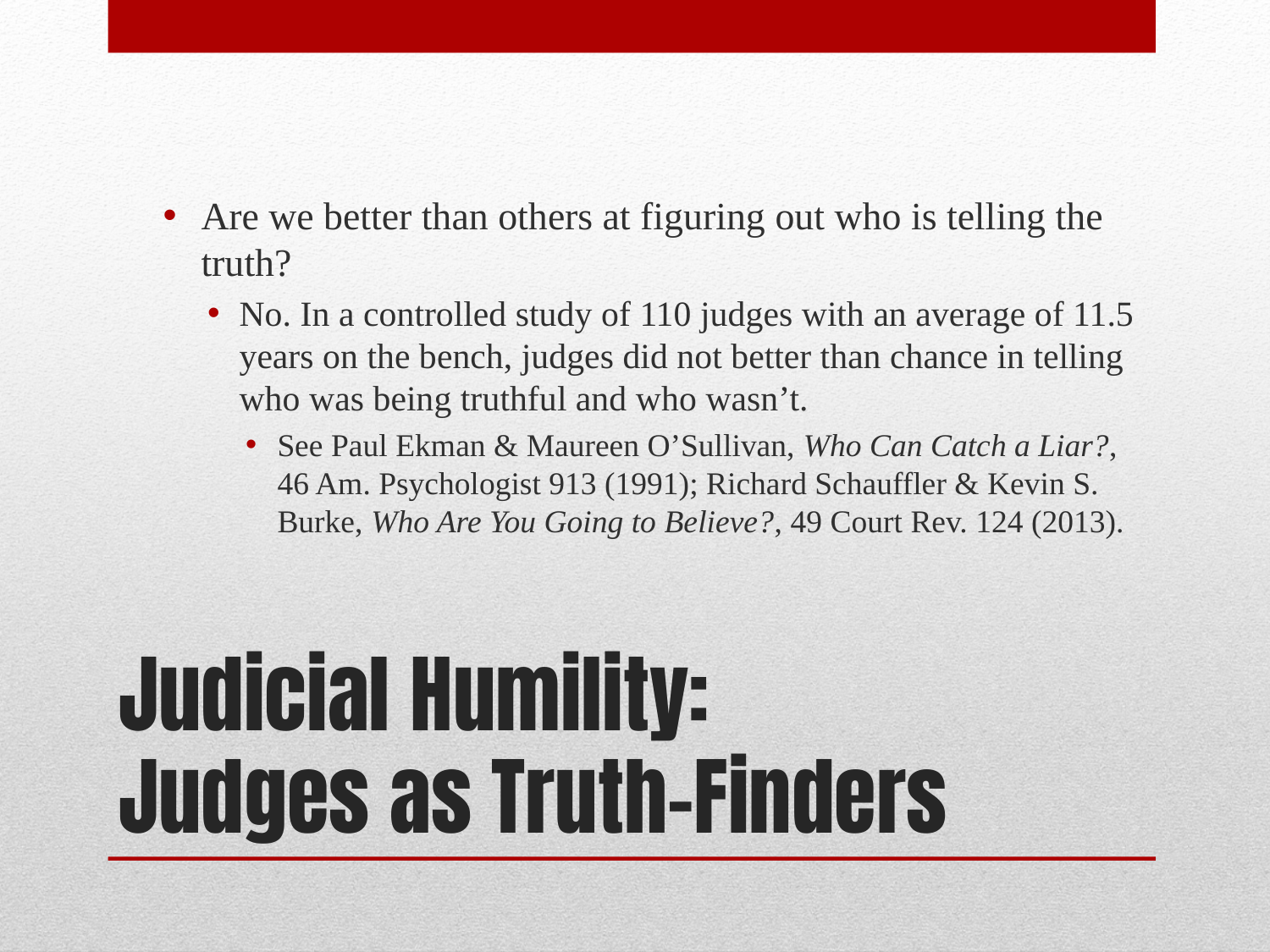

Are we better than others at figuring out who is telling the truth?
No. In a controlled study of 110 judges with an average of 11.5 years on the bench, judges did not better than chance in telling who was being truthful and who wasn’t.
See Paul Ekman & Maureen O’Sullivan, Who Can Catch a Liar?, 46 Am. Psychologist 913 (1991); Richard Schauffler & Kevin S. Burke, Who Are You Going to Believe?, 49 Court Rev. 124 (2013).
# Judicial Humility: Judges as Truth-Finders